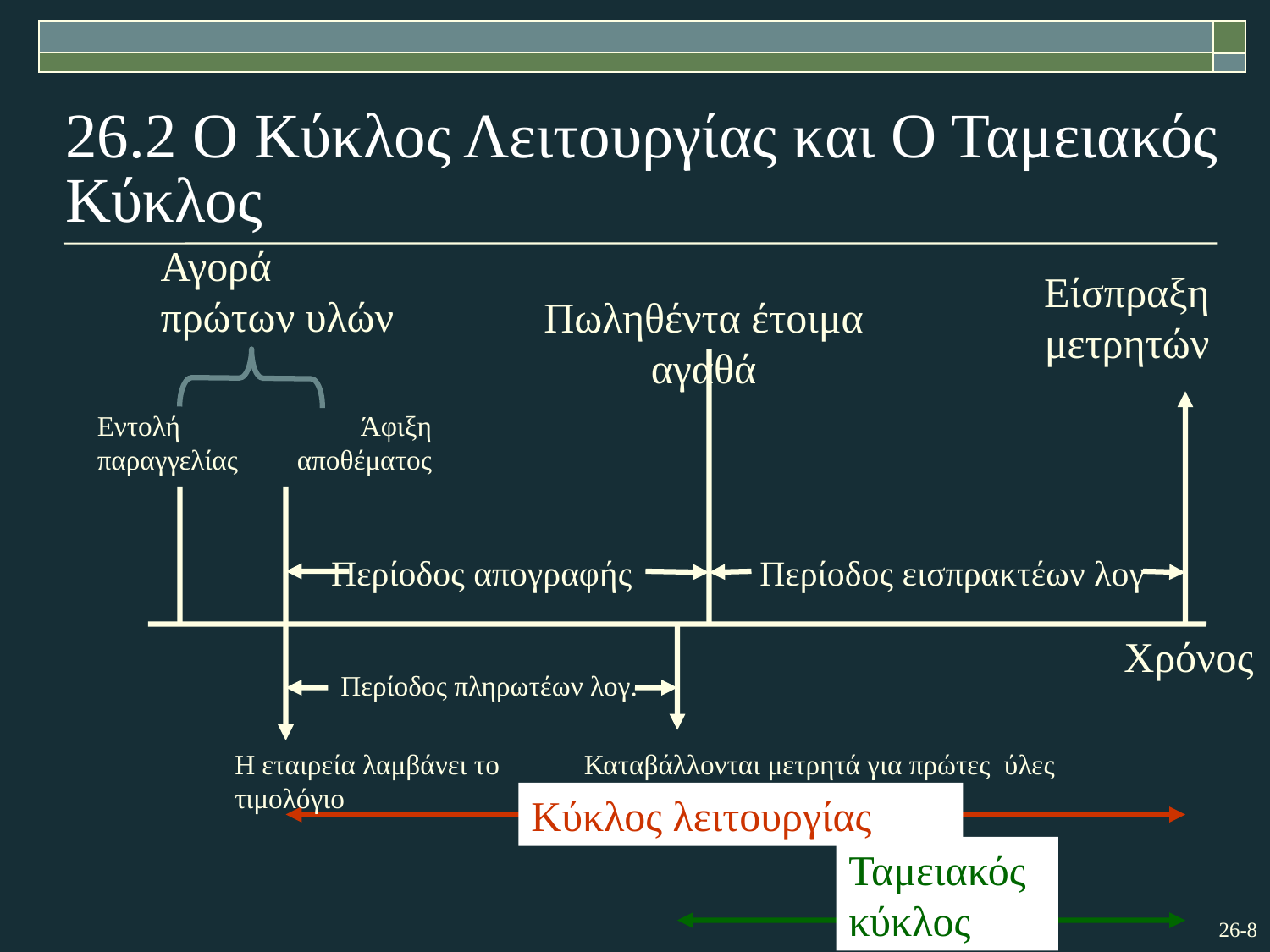

# 26.2 Ο Κύκλος Λειτουργίας και Ο Ταμειακός Κύκλος
Αγορά πρώτων υλών

Εντολή παραγγελίας
Άφιξη αποθέματος

Είσπραξη μετρητών
Πωληθέντα έτοιμα αγαθά

Περίοδος απογραφής

Περίοδος εισπρακτέων λογ

Χρόνος
Περίοδος πληρωτέων λογ.

Η εταιρεία λαμβάνει το τιμολόγιο
Καταβάλλονται μετρητά για πρώτες  ύλες
Κύκλος λειτουργίας

Ταμειακός κύκλος